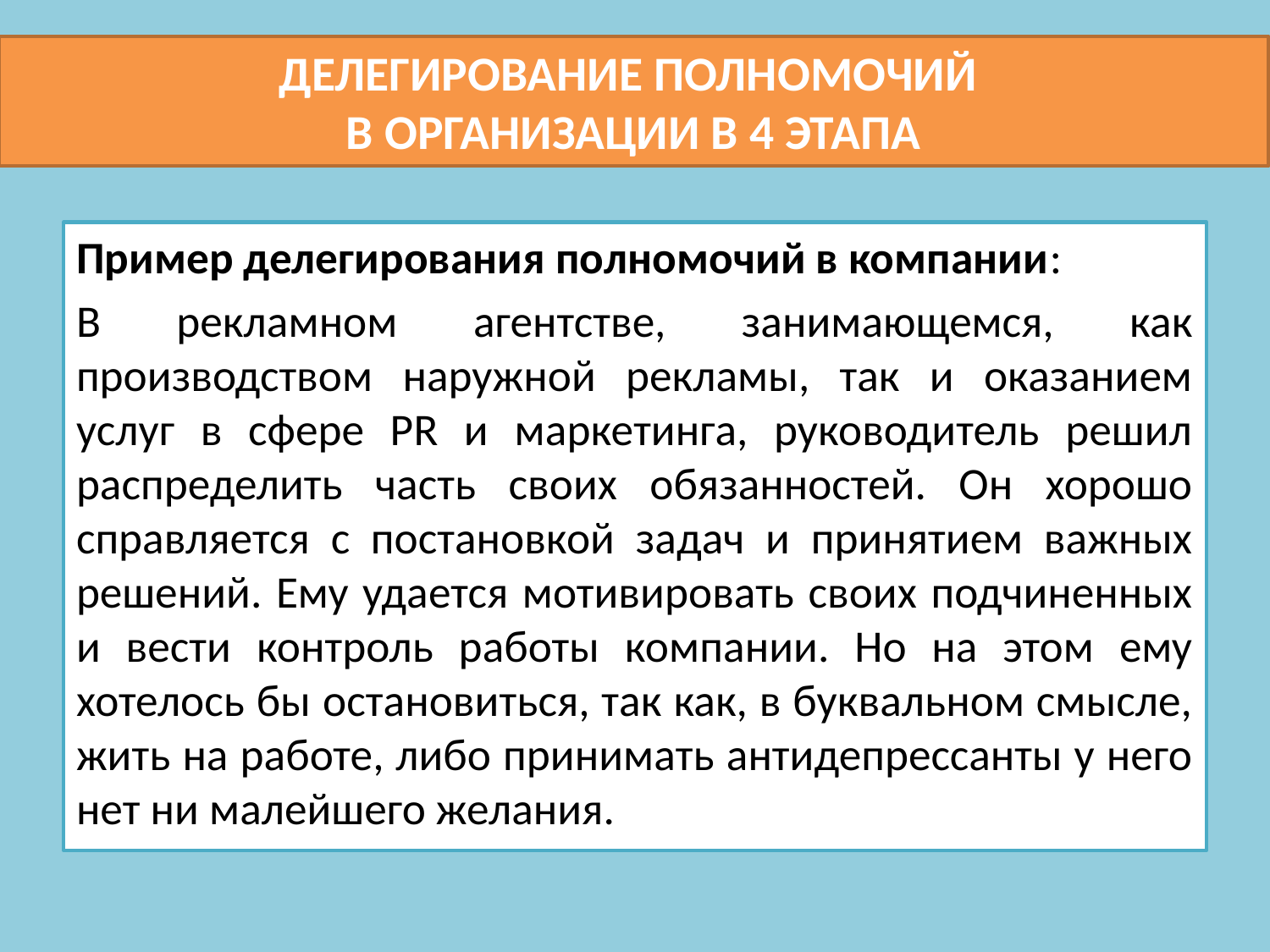

Делегирование полномочий
в организации в 4 этапа
Пример делегирования полномочий в компании:
В рекламном агентстве, занимающемся, как производством наружной рекламы, так и оказанием услуг в сфере PR и маркетинга, руководитель решил распределить часть своих обязанностей. Он хорошо справляется с постановкой задач и принятием важных решений. Ему удается мотивировать своих подчиненных и вести контроль работы компании. Но на этом ему хотелось бы остановиться, так как, в буквальном смысле, жить на работе, либо принимать антидепрессанты у него нет ни малейшего желания.